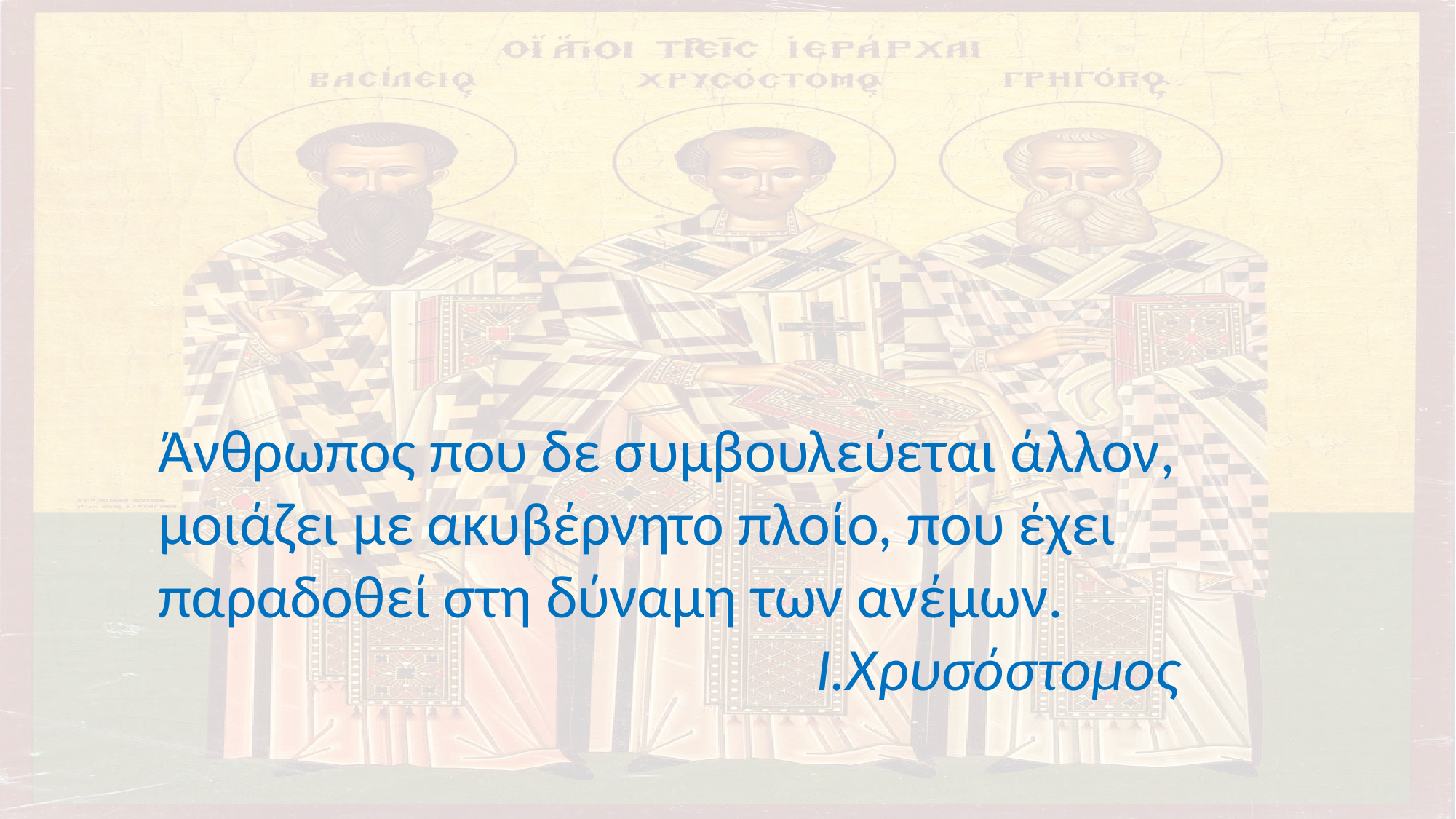

Άνθρωπος που δε συμβουλεύεται άλλον, μοιάζει με ακυβέρνητο πλοίο, που έχει παραδοθεί στη δύναμη των ανέμων.
Ι.Χρυσόστομος